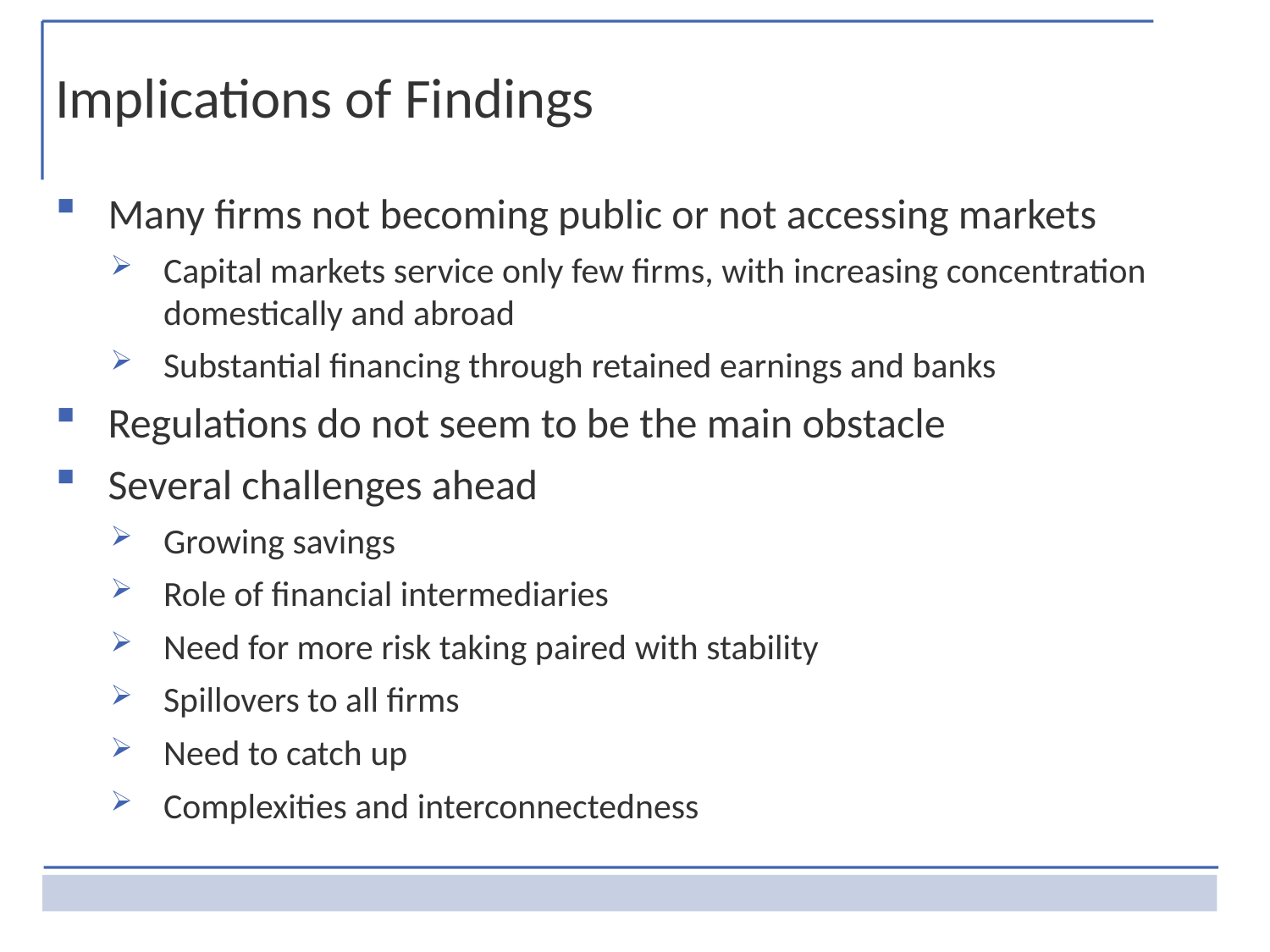

Implications of Findings
Many firms not becoming public or not accessing markets
Capital markets service only few firms, with increasing concentration domestically and abroad
Substantial financing through retained earnings and banks
Regulations do not seem to be the main obstacle
Several challenges ahead
Growing savings
Role of financial intermediaries
Need for more risk taking paired with stability
Spillovers to all firms
Need to catch up
Complexities and interconnectedness